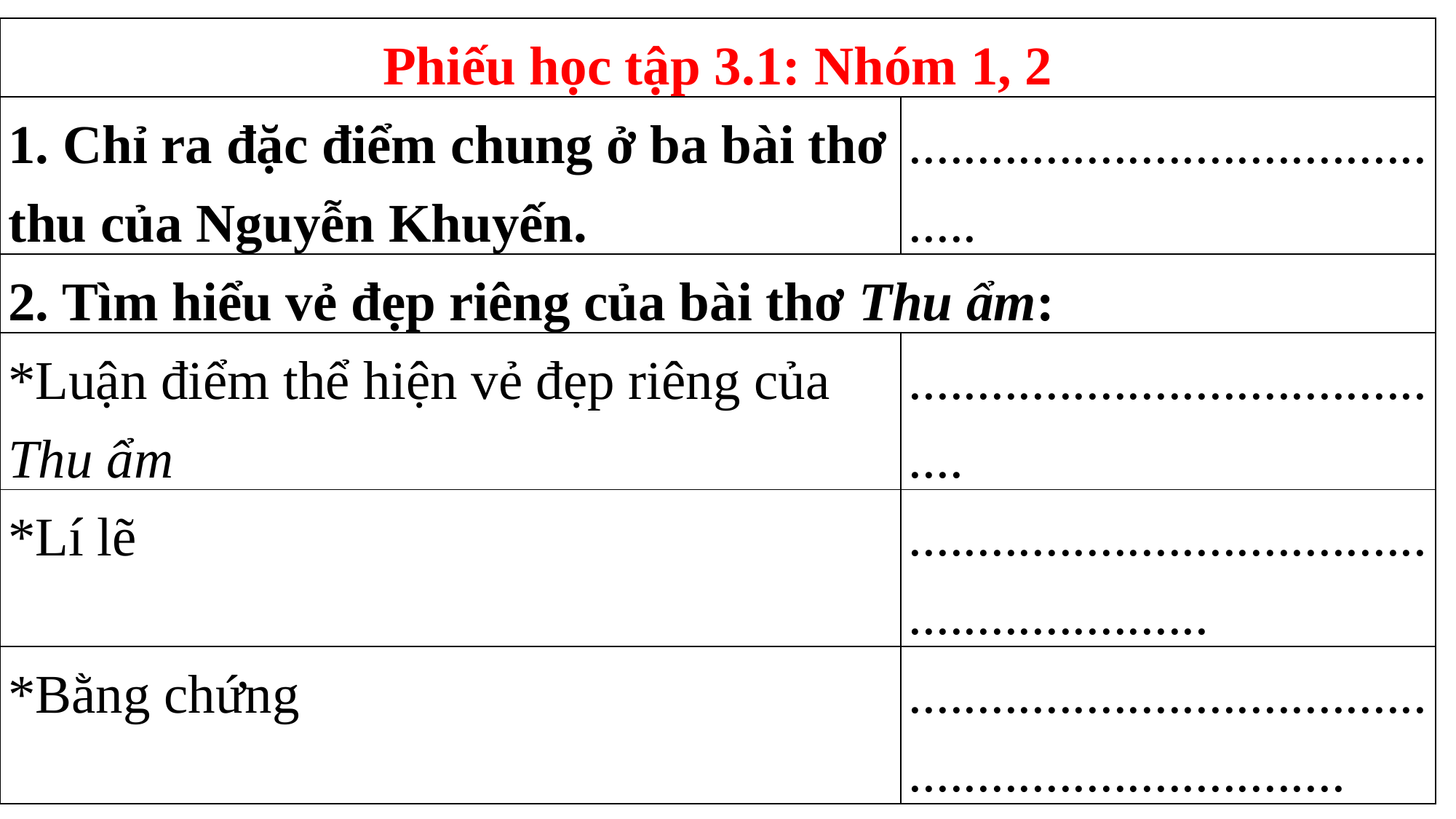

| Phiếu học tập 3.1: Nhóm 1, 2 |  |
| --- | --- |
| 1. Chỉ ra đặc điểm chung ở ba bài thơ thu của Nguyễn Khuyến. | ........................................... |
| 2. Tìm hiểu vẻ đẹp riêng của bài thơ Thu ẩm: |  |
| \*Luận điểm thể hiện vẻ đẹp riêng của Thu ẩm | .......................................... |
| \*Lí lẽ | ............................................................ |
| \*Bằng chứng | ...................................................................... |